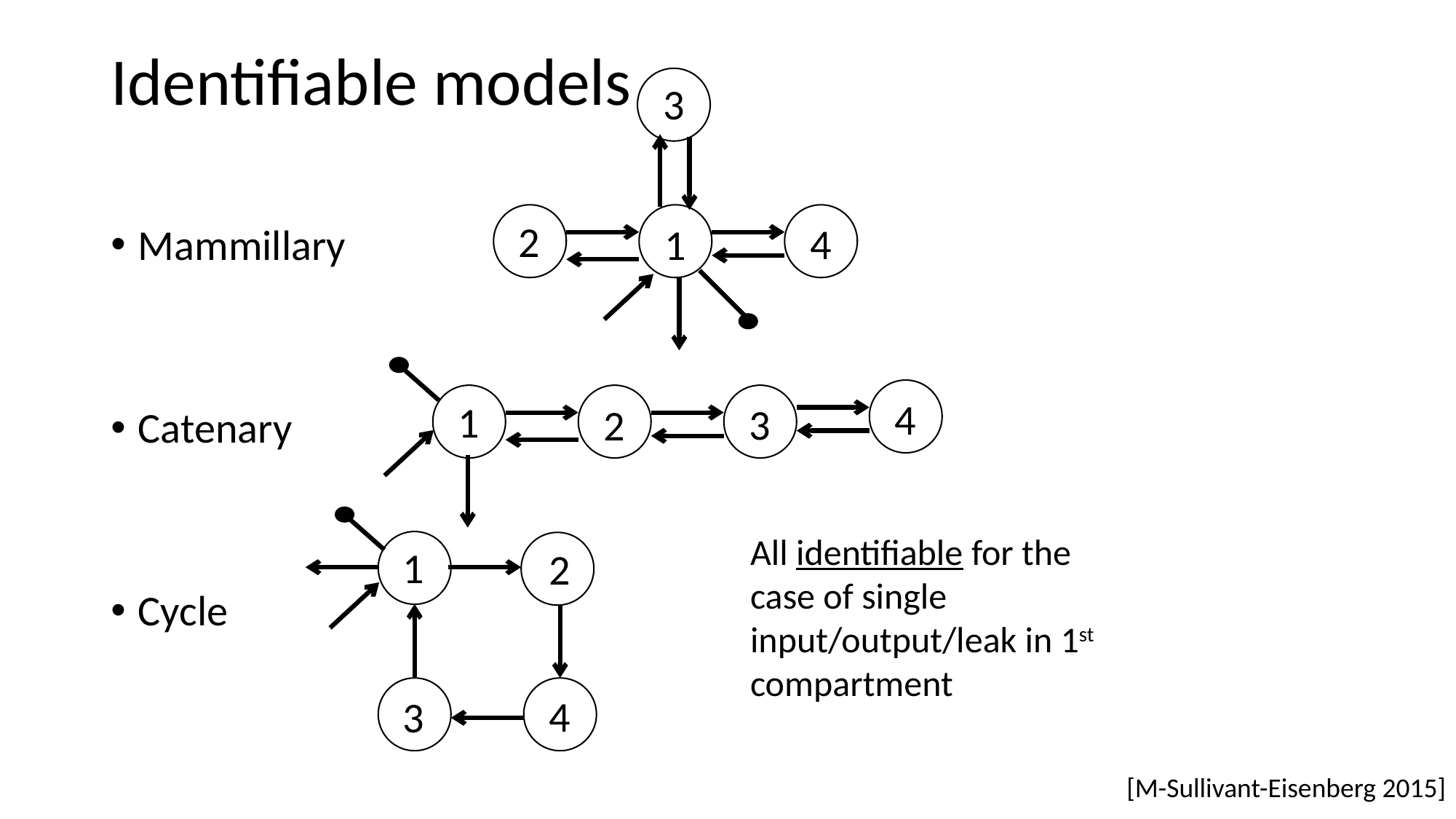

# Identifiable models

3

2
4
1
Mammillary

Catenary

Cycle

4
1
3
2

All identifiable for the case of single input/output/leak in 1st compartment

1
2

4
3
[M-Sullivant-Eisenberg 2015]